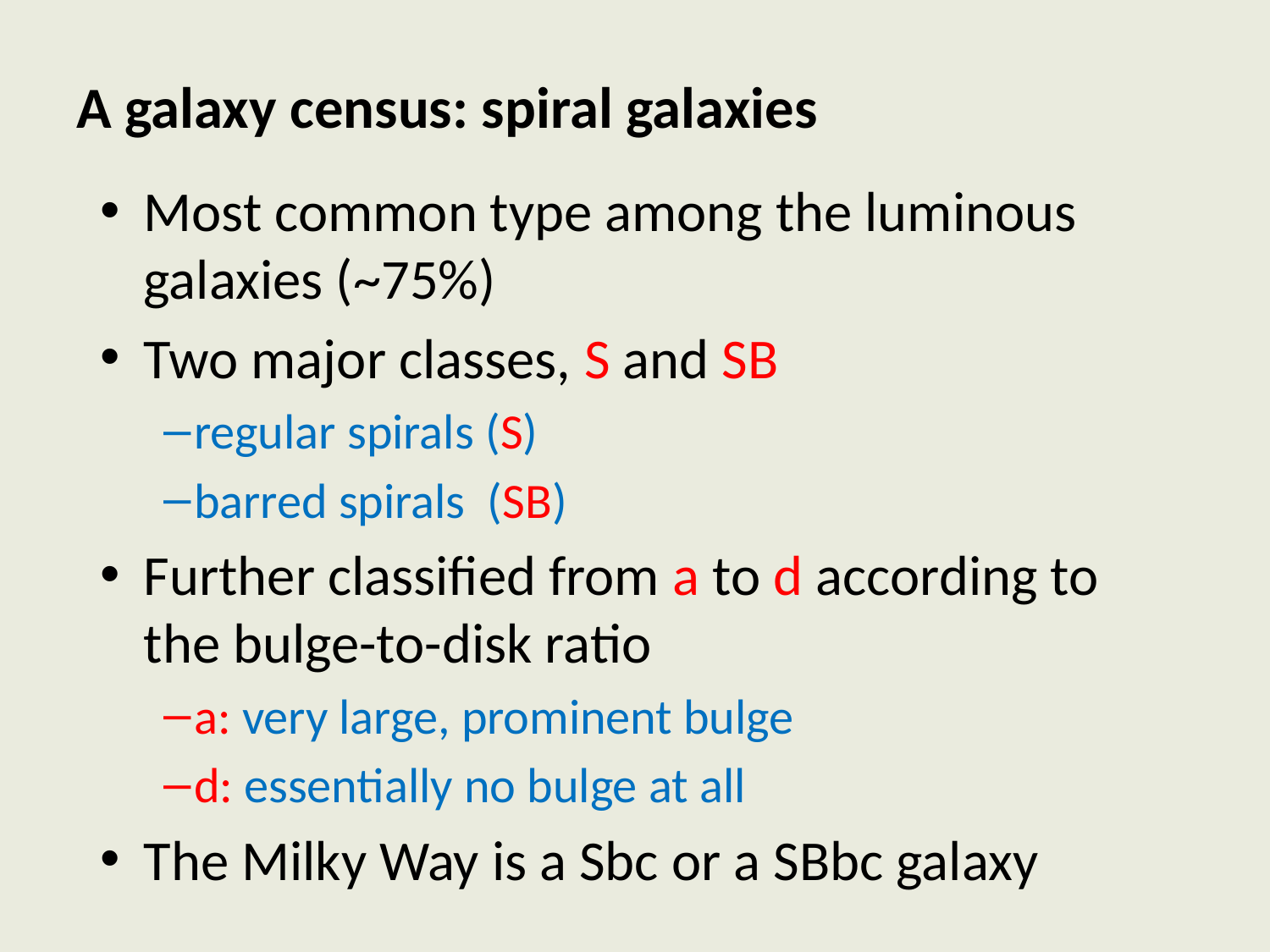

# A galaxy census: spiral galaxies
Most common type among the luminous galaxies (~75%)
Two major classes, S and SB
regular spirals (S)
barred spirals  (SB)
Further classified from a to d according to the bulge-to-disk ratio
a: very large, prominent bulge
d: essentially no bulge at all
The Milky Way is a Sbc or a SBbc galaxy